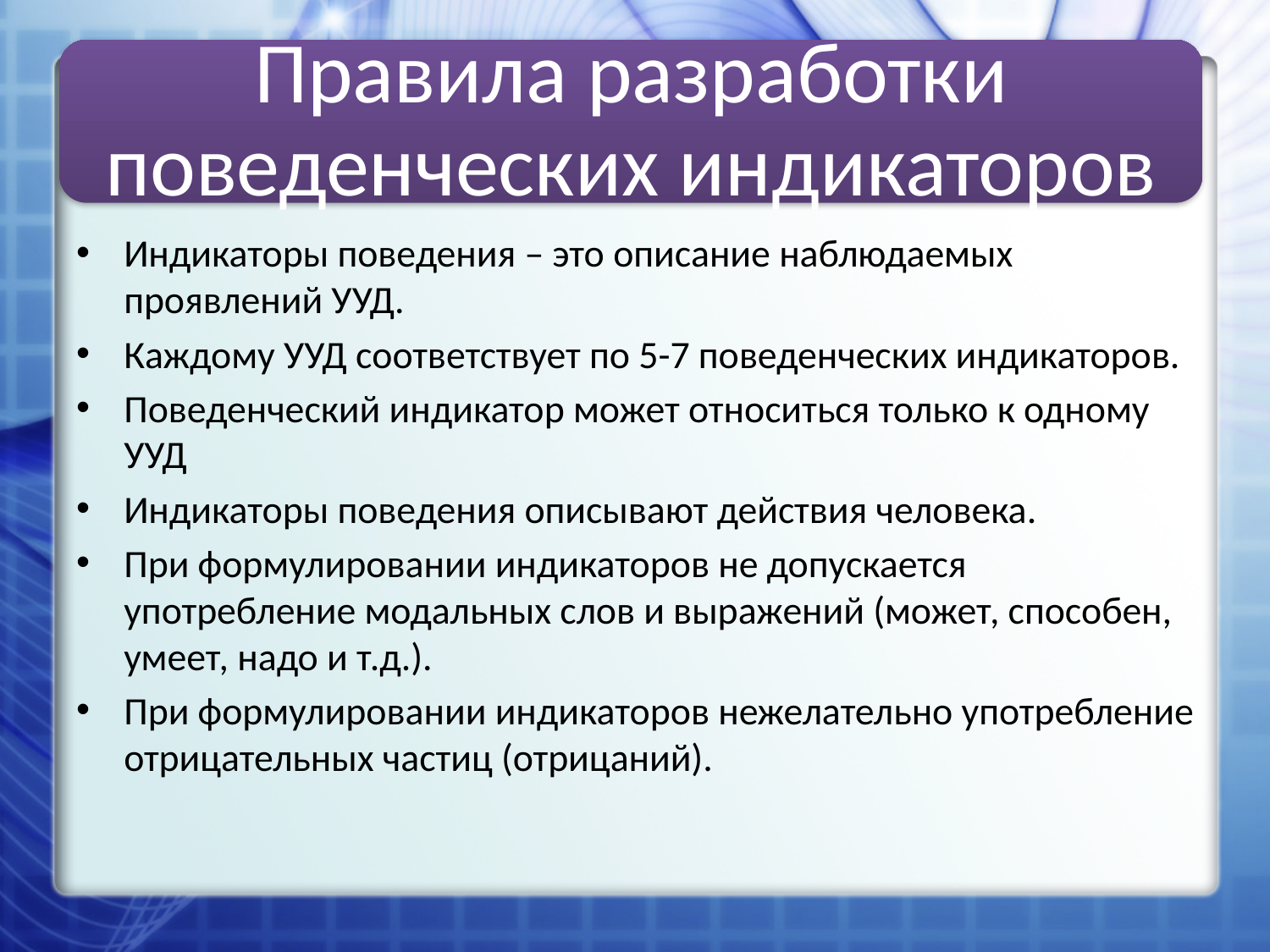

Правила разработки поведенческих индикаторов
Индикаторы поведения – это описание наблюдаемых проявлений УУД.
Каждому УУД соответствует по 5-7 поведенческих индикаторов.
Поведенческий индикатор может относиться только к одному УУД
Индикаторы поведения описывают действия человека.
При формулировании индикаторов не допускается употребление модальных слов и выражений (может, способен, умеет, надо и т.д.).
При формулировании индикаторов нежелательно употребление отрицательных частиц (отрицаний).